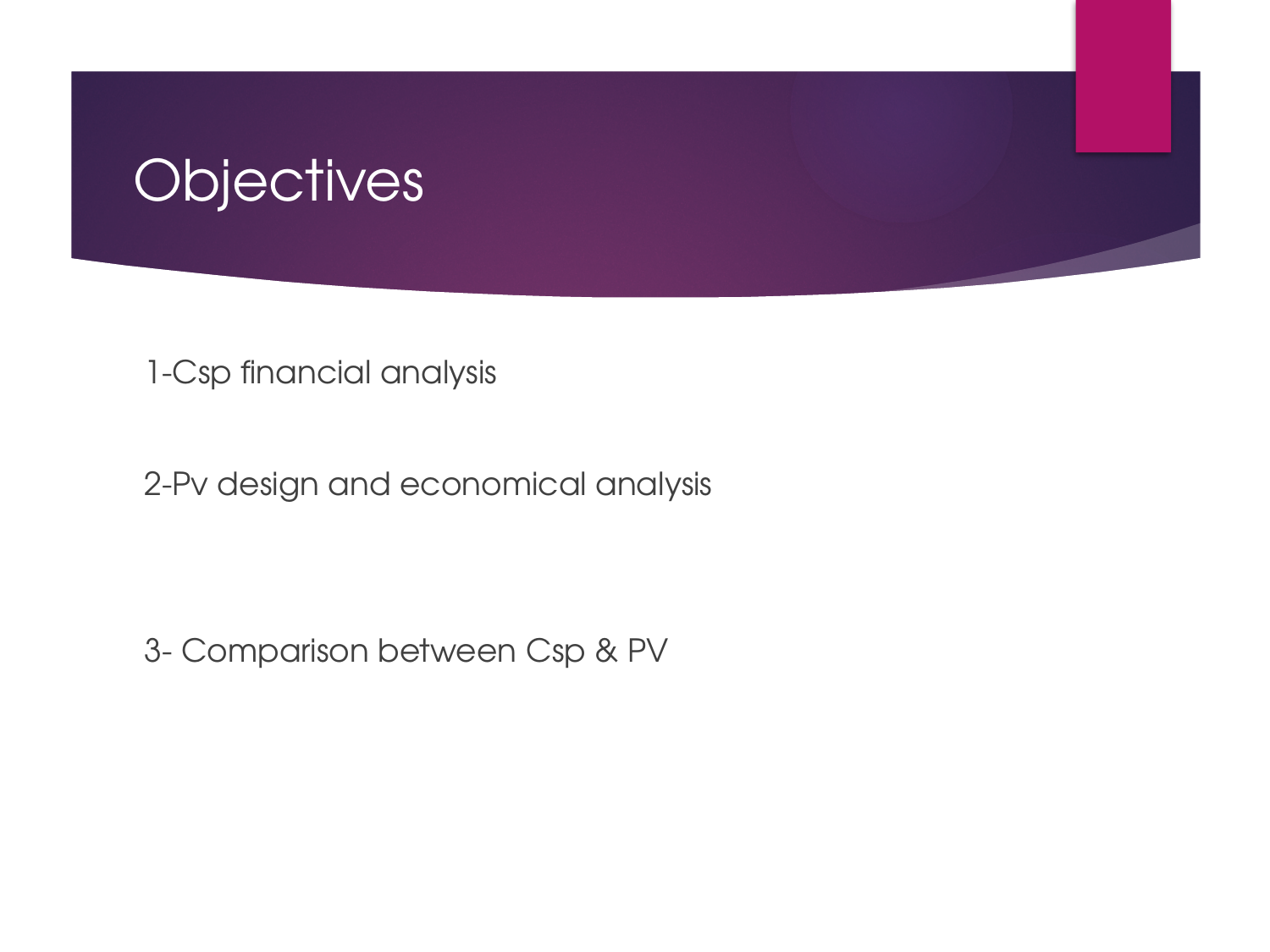

# Objectives
1-Csp financial analysis

2-Pv design and economical analysis

3- Comparison between Csp & PV